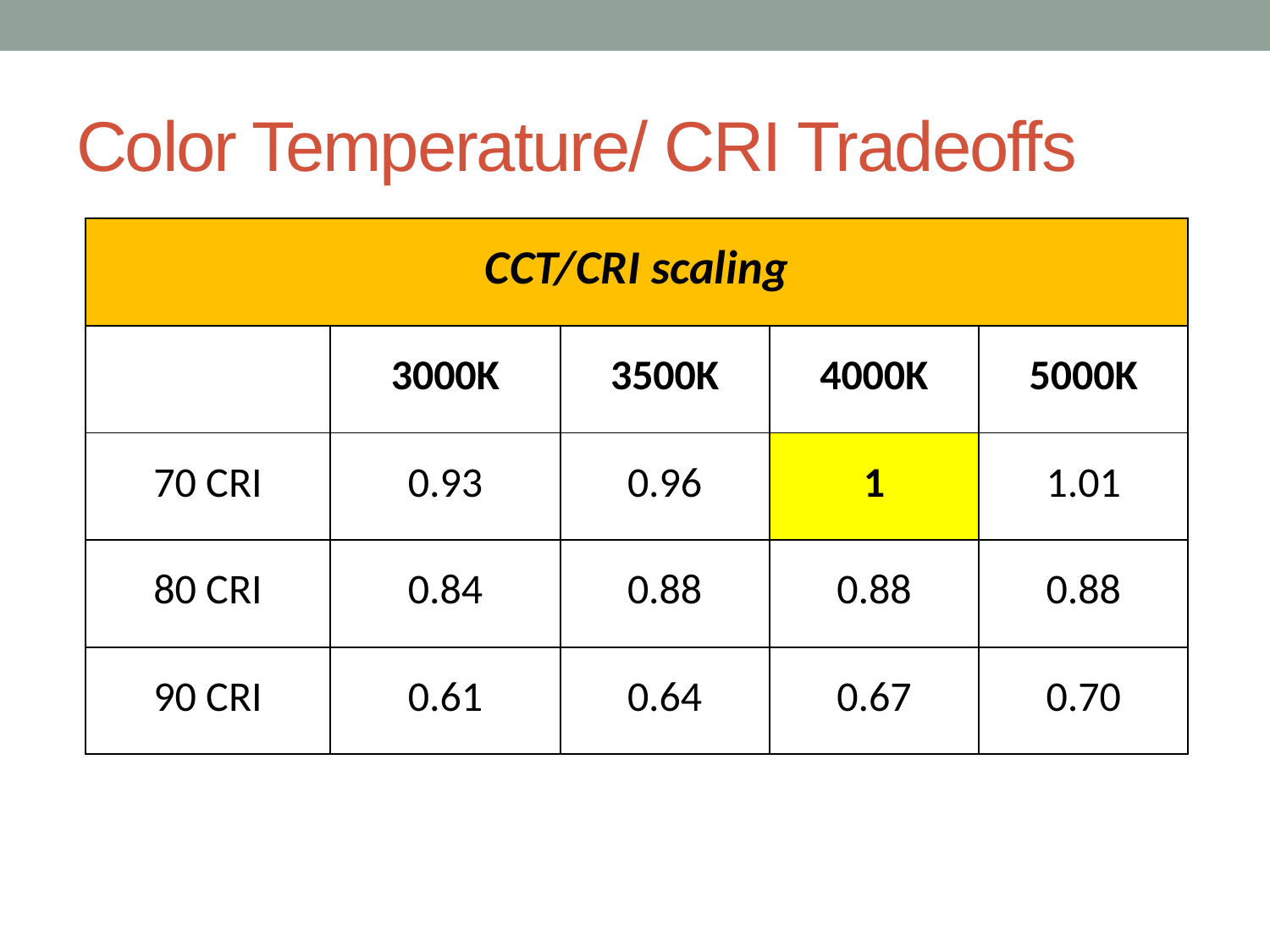

# Color Temperature/ CRI Tradeoffs
| CCT/CRI scaling |  |  |  |  |
| --- | --- | --- | --- | --- |
|  | 3000K | 3500K | 4000K | 5000K |
| 70 CRI | 0.93 | 0.96 | 1 | 1.01 |
| 80 CRI | 0.84 | 0.88 | 0.88 | 0.88 |
| 90 CRI | 0.61 | 0.64 | 0.67 | 0.70 |